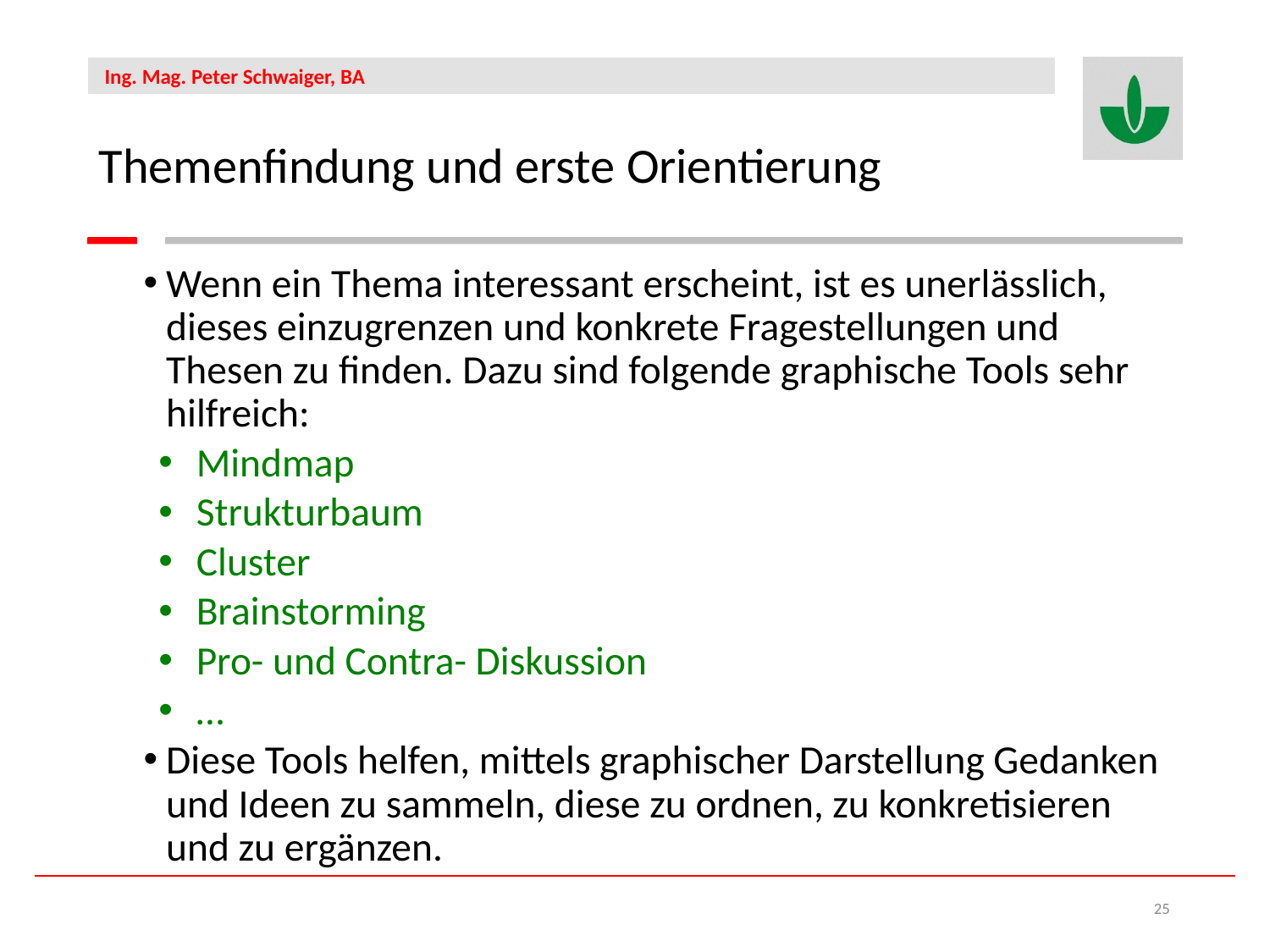

Themenfindung und erste Orientierung
Wenn ein Thema interessant erscheint, ist es unerlässlich, dieses einzugrenzen und konkrete Fragestellungen und  Thesen zu finden. Dazu sind folgende graphische Tools sehr hilfreich:
Mindmap
Strukturbaum
Cluster
Brainstorming
Pro- und Contra- Diskussion
…
Diese Tools helfen, mittels graphischer Darstellung Gedanken und Ideen zu sammeln, diese zu ordnen, zu konkretisieren und zu ergänzen.

25